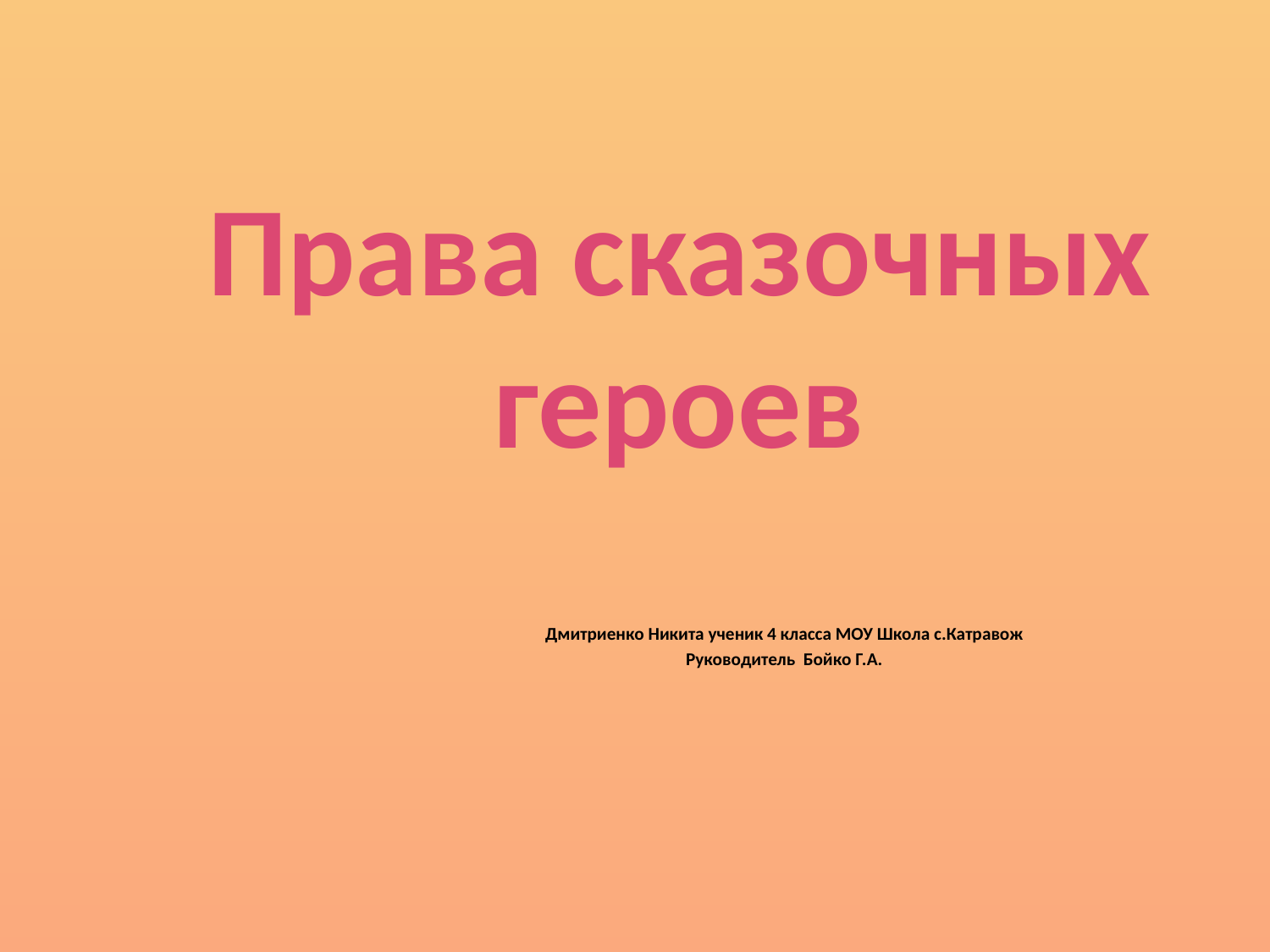

# Права сказочных героев
Дмитриенко Никита ученик 4 класса МОУ Школа с.Катравож
Руководитель  Бойко Г.А.